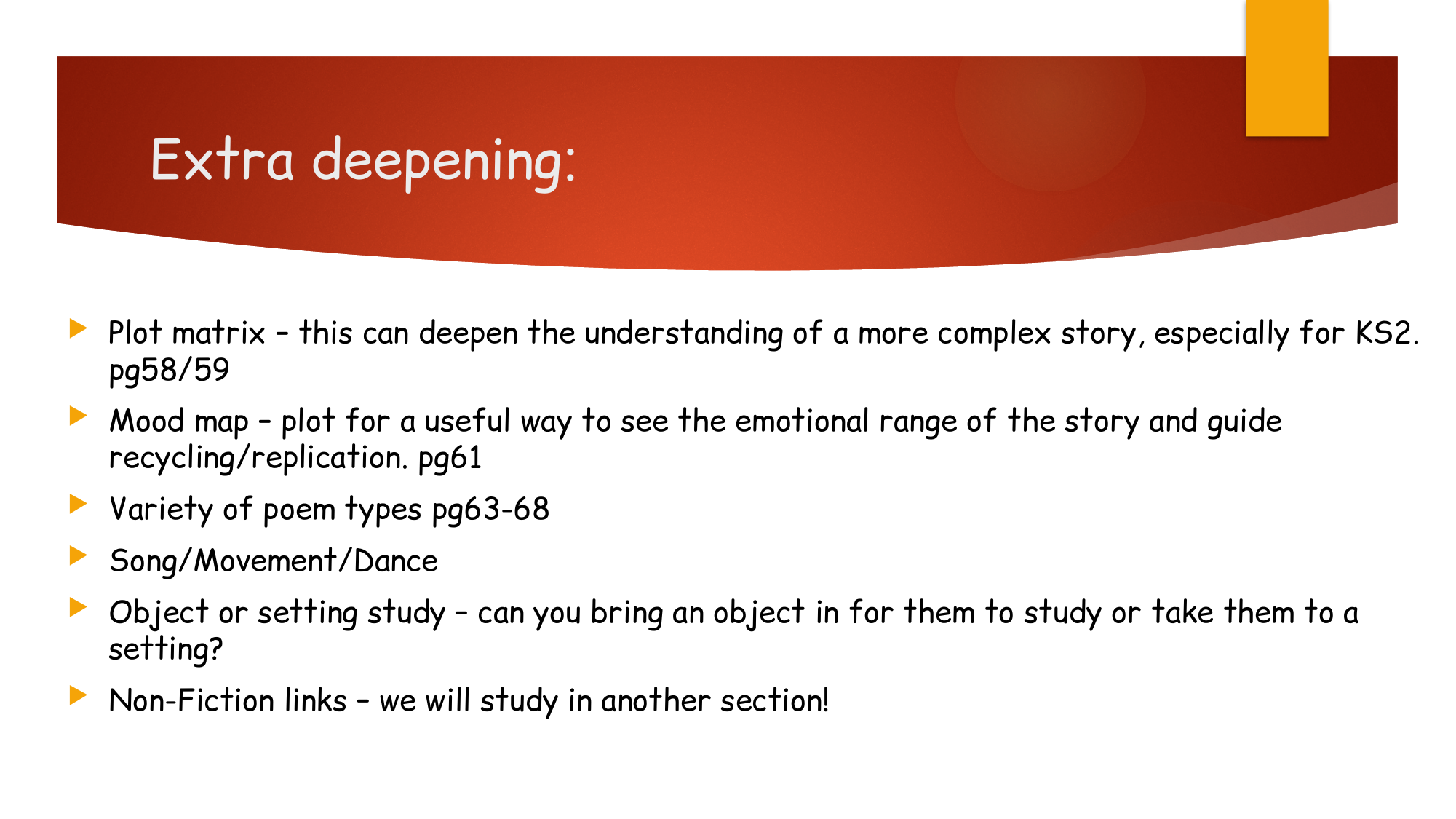

# Extra deepening:
Plot matrix – this can deepen the understanding of a more complex story, especially for KS2. pg58/59
Mood map – plot for a useful way to see the emotional range of the story and guide recycling/replication. pg61
Variety of poem types pg63-68
Song/Movement/Dance
Object or setting study – can you bring an object in for them to study or take them to a setting?
Non-Fiction links – we will study in another section!